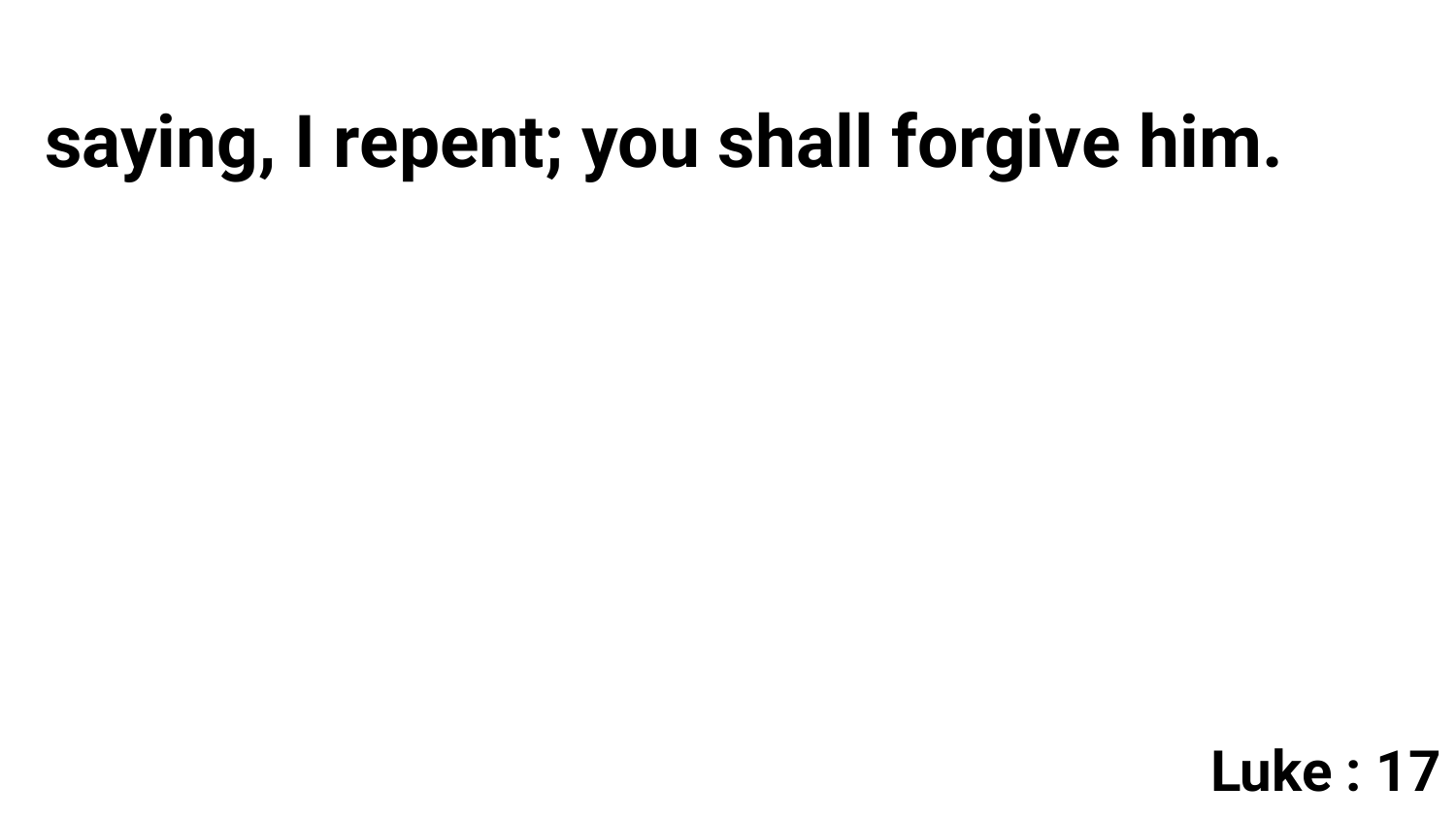

saying, I repent; you shall forgive him.
Luke : 17